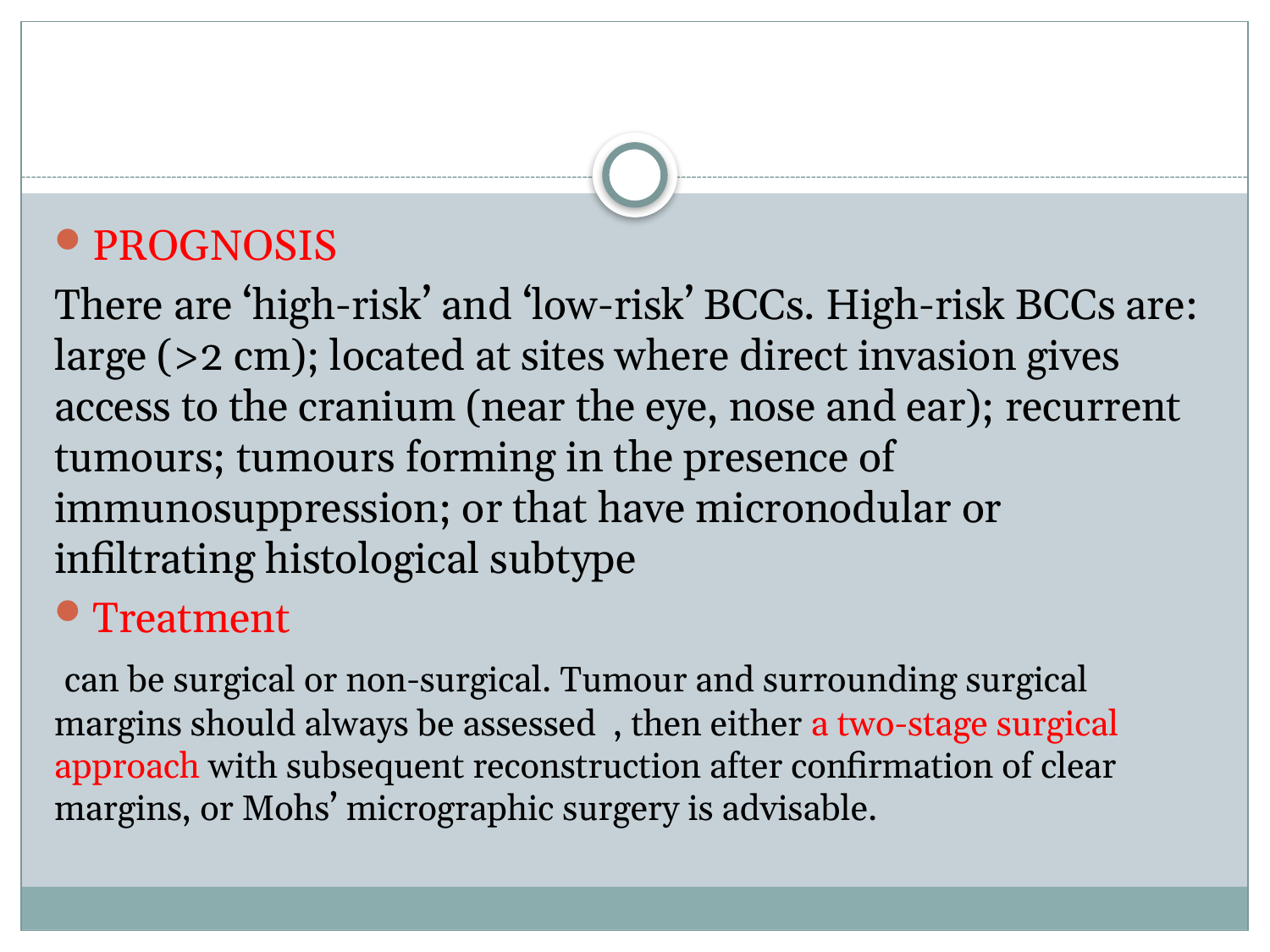

#
PROGNOSIS
There are ‘high-risk’ and ‘low-risk’ BCCs. High-risk BCCs are: large (>2 cm); located at sites where direct invasion gives access to the cranium (near the eye, nose and ear); recurrent tumours; tumours forming in the presence of immunosuppression; or that have micronodular or infiltrating histological subtype
Treatment
 can be surgical or non-surgical. Tumour and surrounding surgical margins should always be assessed  , then either a two-stage surgical approach with subsequent reconstruction after confirmation of clear margins, or Mohs’ micrographic surgery is advisable.